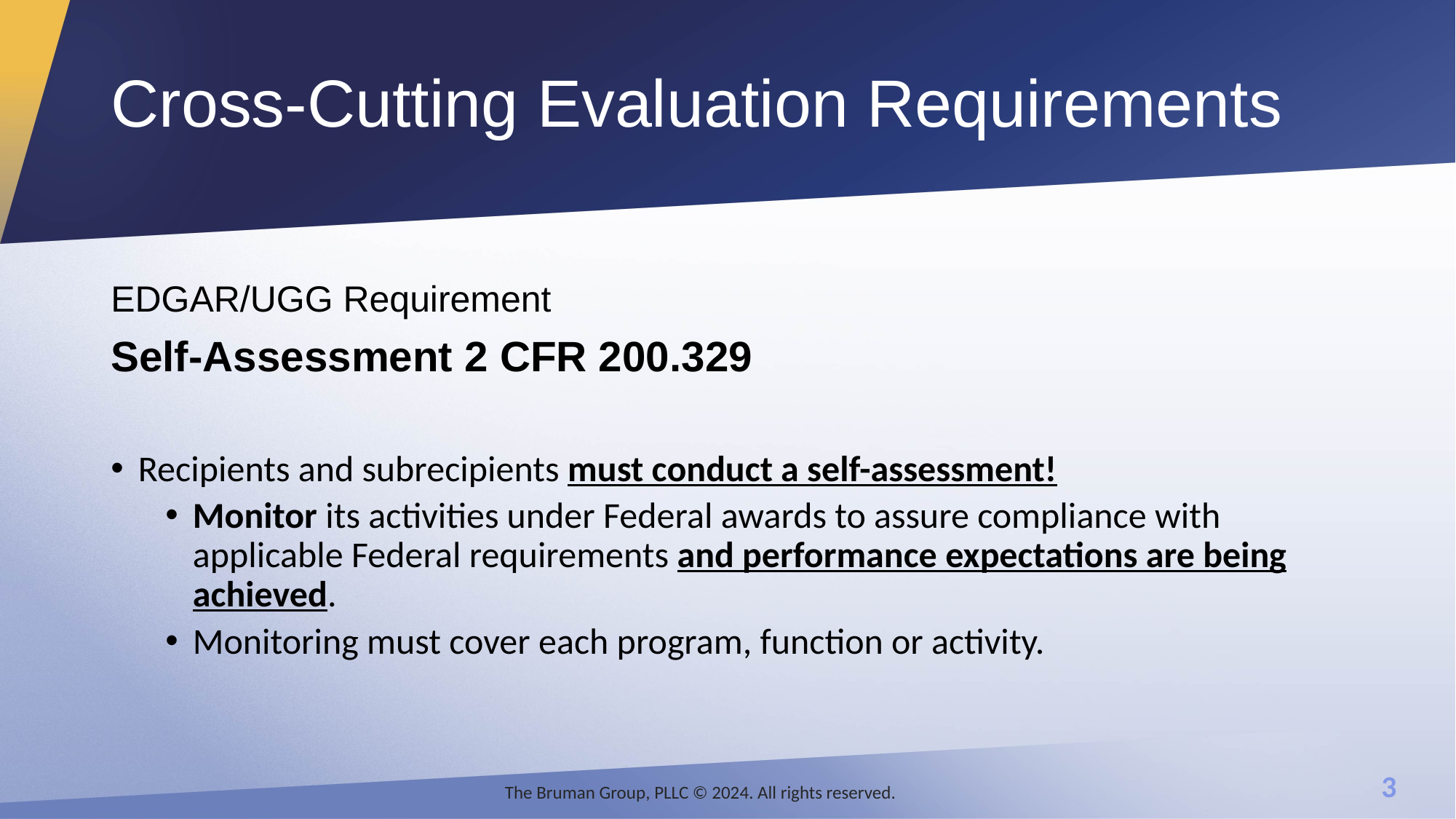

# Cross-Cutting Evaluation Requirements
EDGAR/UGG Requirement
Self-Assessment 2 CFR 200.329

Recipients and subrecipients must conduct a self-assessment!
Monitor its activities under Federal awards to assure compliance with applicable Federal requirements and performance expectations are being achieved.
Monitoring must cover each program, function or activity.
The Bruman Group, PLLC © 2024. All rights reserved.